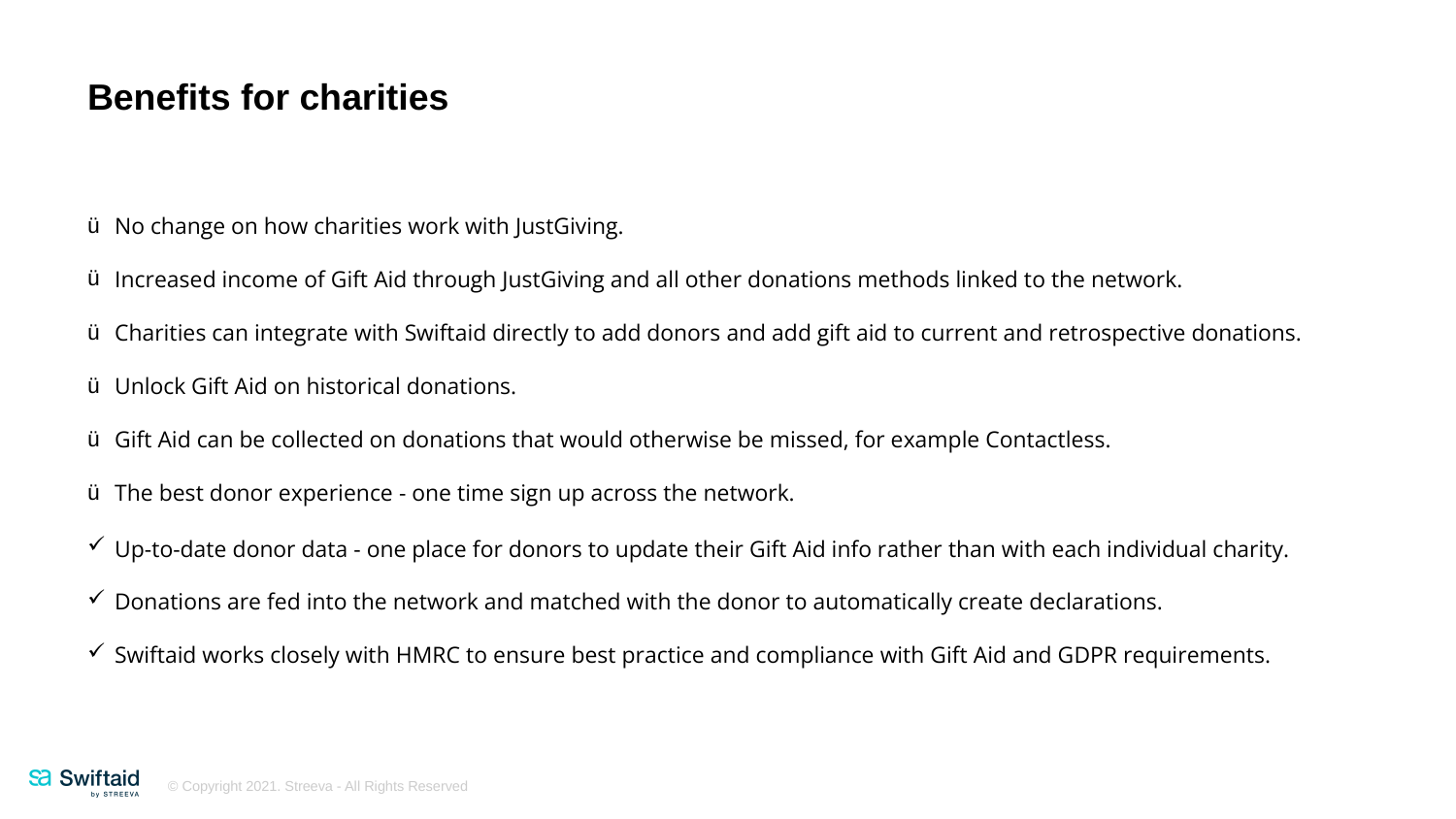

# Benefits for charities
No change on how charities work with JustGiving.

Increased income of Gift Aid through JustGiving and all other donations methods linked to the network.

Charities can integrate with Swiftaid directly to add donors and add gift aid to current and retrospective donations.

Unlock Gift Aid on historical donations.

Gift Aid can be collected on donations that would otherwise be missed, for example Contactless.

The best donor experience - one time sign up across the network.

Up-to-date donor data - one place for donors to update their Gift Aid info rather than with each individual charity.

Donations are fed into the network and matched with the donor to automatically create declarations.

Swiftaid works closely with HMRC to ensure best practice and compliance with Gift Aid and GDPR requirements.